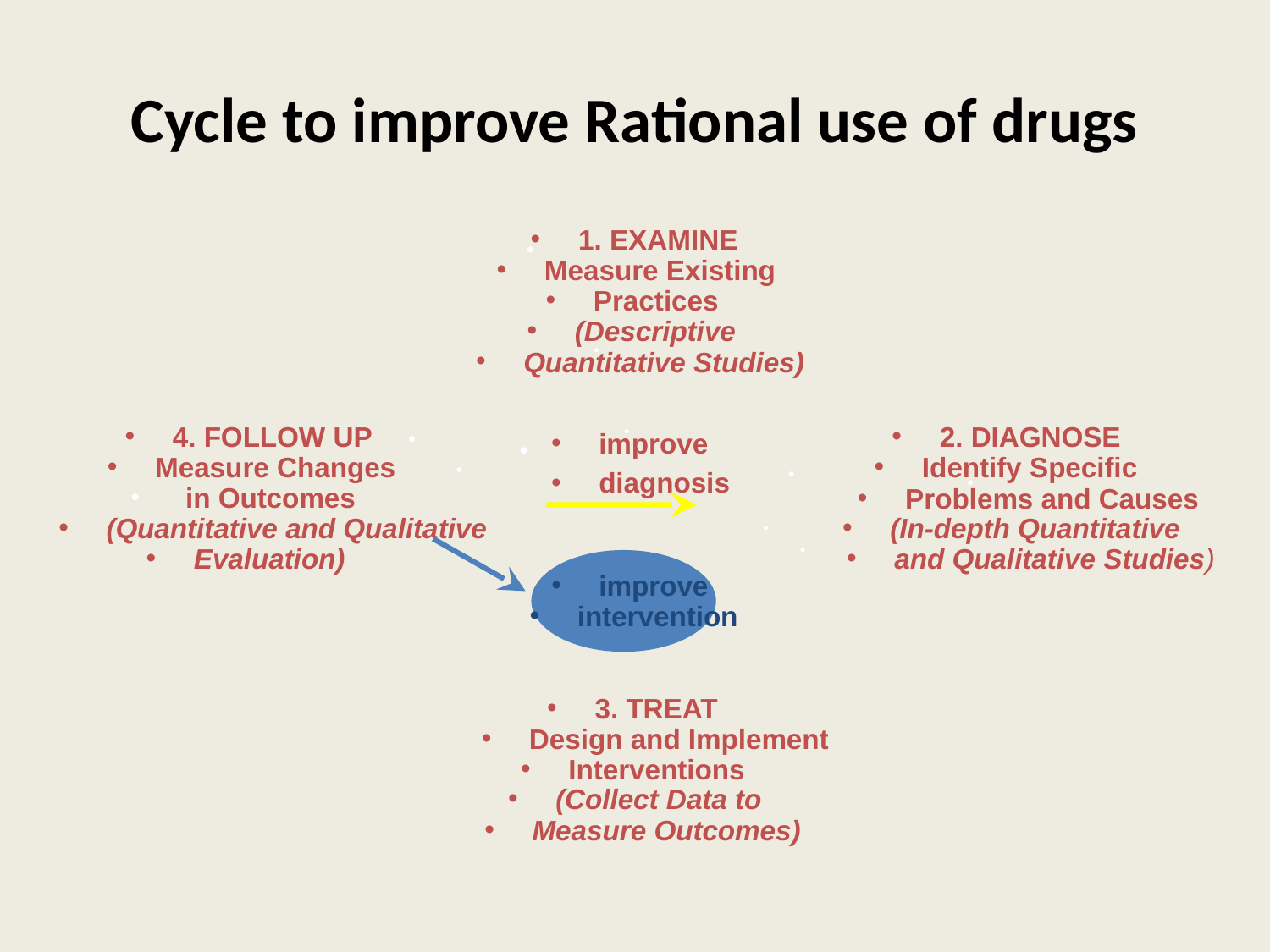

# Cycle to improve Rational use of drugs
1. EXAMINE
Measure Existing
Practices
(Descriptive
Quantitative Studies)

4. FOLLOW UP
Measure Changes
 in Outcomes
(Quantitative and Qualitative
Evaluation)
2. DIAGNOSE
Identify Specific

Problems and Causes

(In-depth Quantitative

and Qualitative Studies)

improve
diagnosis

improve
intervention

3. TREAT
Design and Implement

Interventions
(Collect Data to

Measure Outcomes)